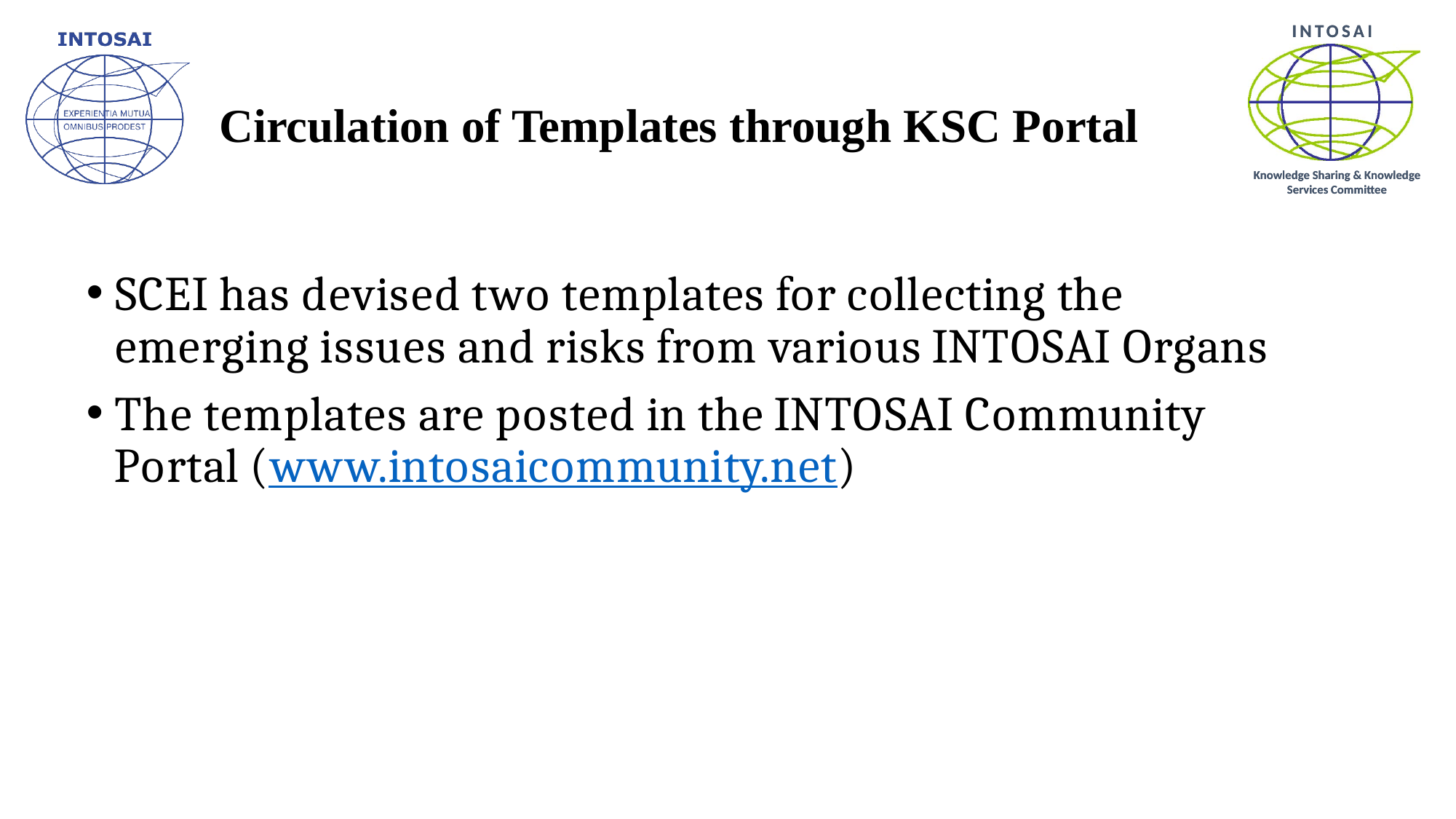

# Circulation of Templates through KSC Portal
SCEI has devised two templates for collecting the emerging issues and risks from various INTOSAI Organs
The templates are posted in the INTOSAI Community Portal (www.intosaicommunity.net)